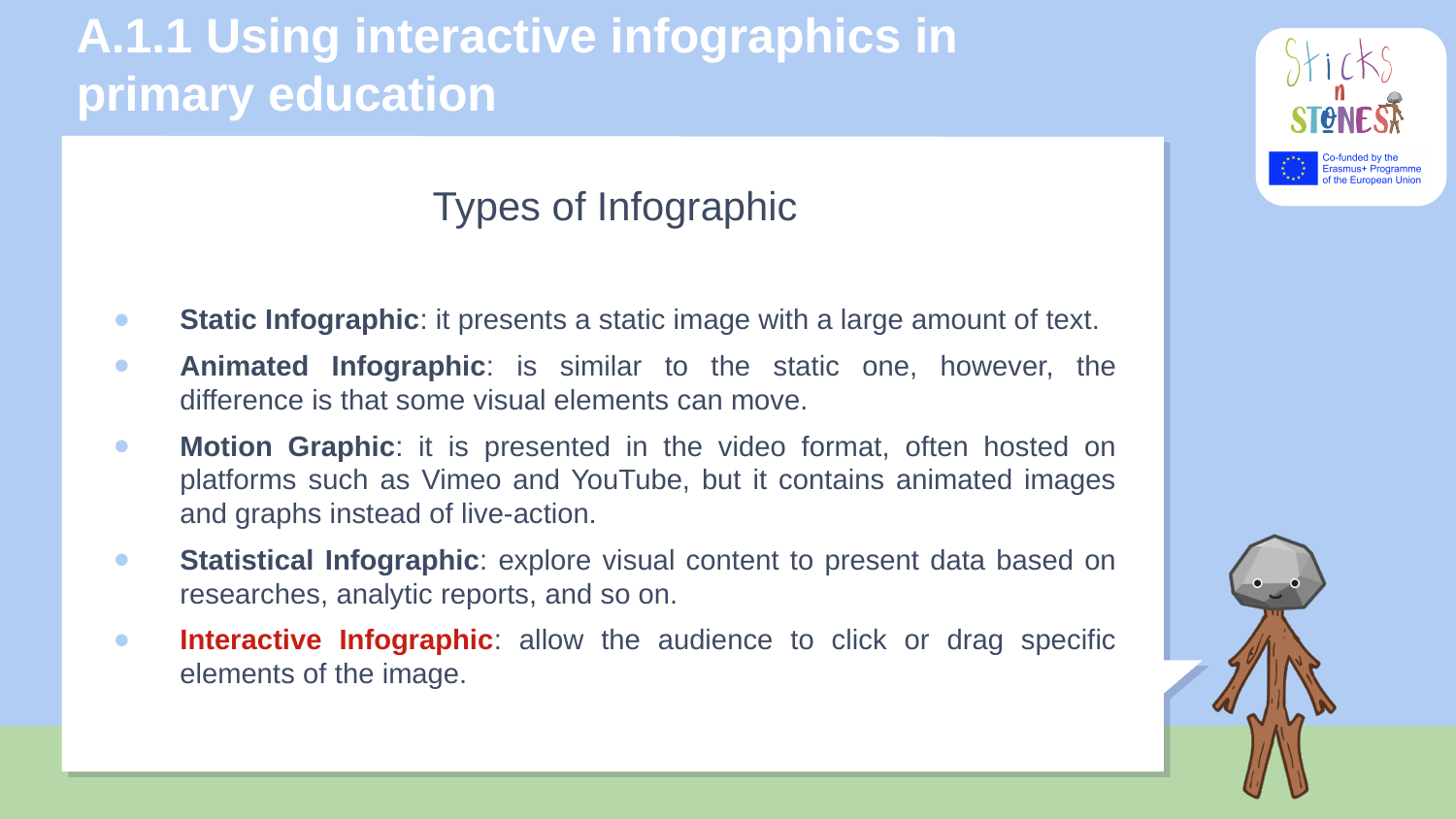

# A.1.1 Using interactive infographics in primary education
Types of Infographic

Static Infographic: it presents a static image with a large amount of text.
Animated Infographic: is similar to the static one, however, the difference is that some visual elements can move.
Motion Graphic: it is presented in the video format, often hosted on platforms such as Vimeo and YouTube, but it contains animated images and graphs instead of live-action.
Statistical Infographic: explore visual content to present data based on researches, analytic reports, and so on.
Interactive Infographic: allow the audience to click or drag specific elements of the image.